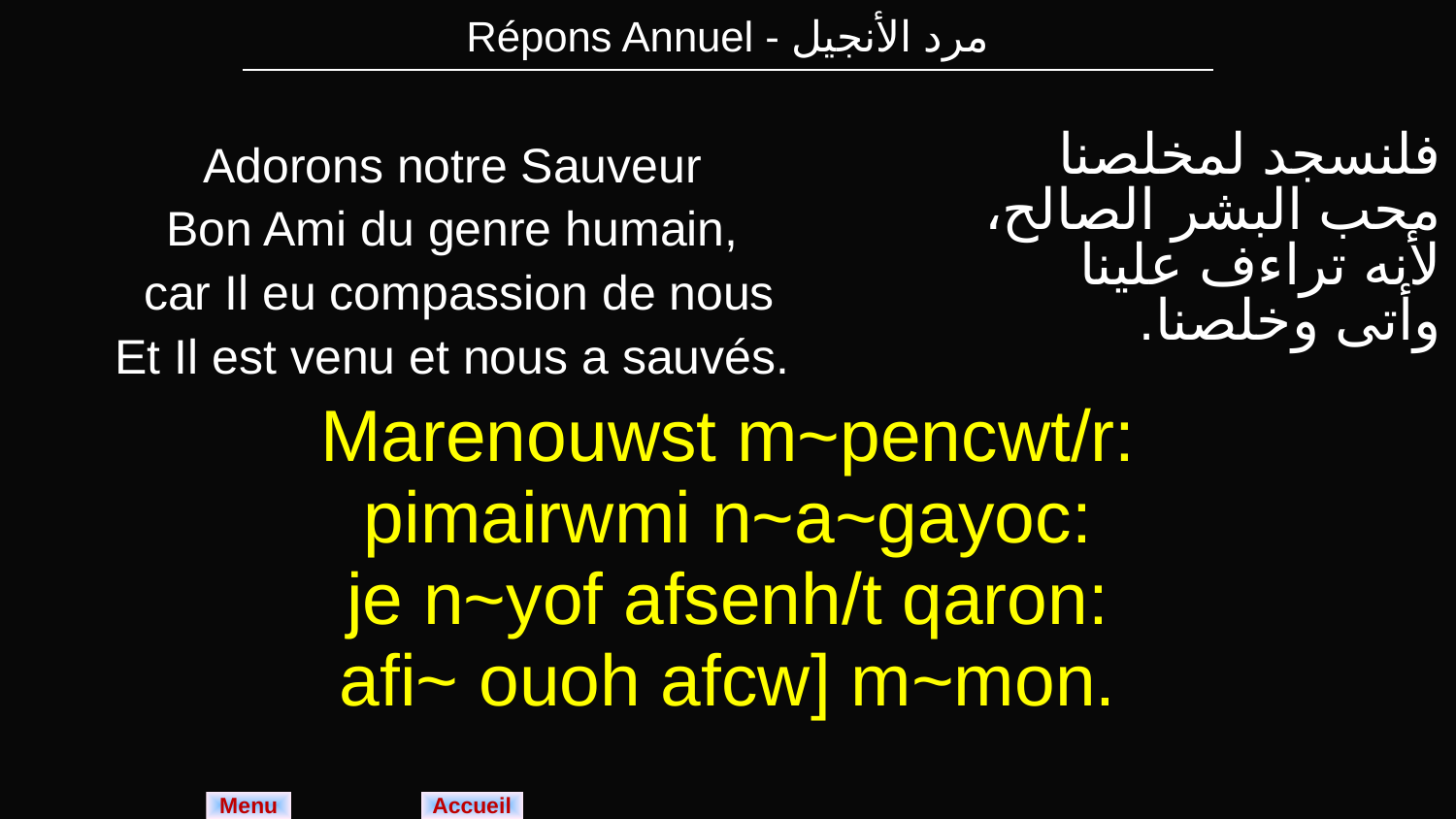

| Répons Annuel - مرد الأنجيل |
| --- |
| Adorons notre Sauveur Bon Ami du genre humain, car Il eu compassion de nous Et Il est venu et nous a sauvés. | فلنسجد لمخلصنا محب البشر الصالح، لأنه تراءف علينا وأتى وخلصنا. |
| --- | --- |
| Marenouwst m~pencwt/r: pimairwmi n~a~gayoc: je n~yof afsenh/t qaron: afi~ ouoh afcw] m~mon. |  |
Menu